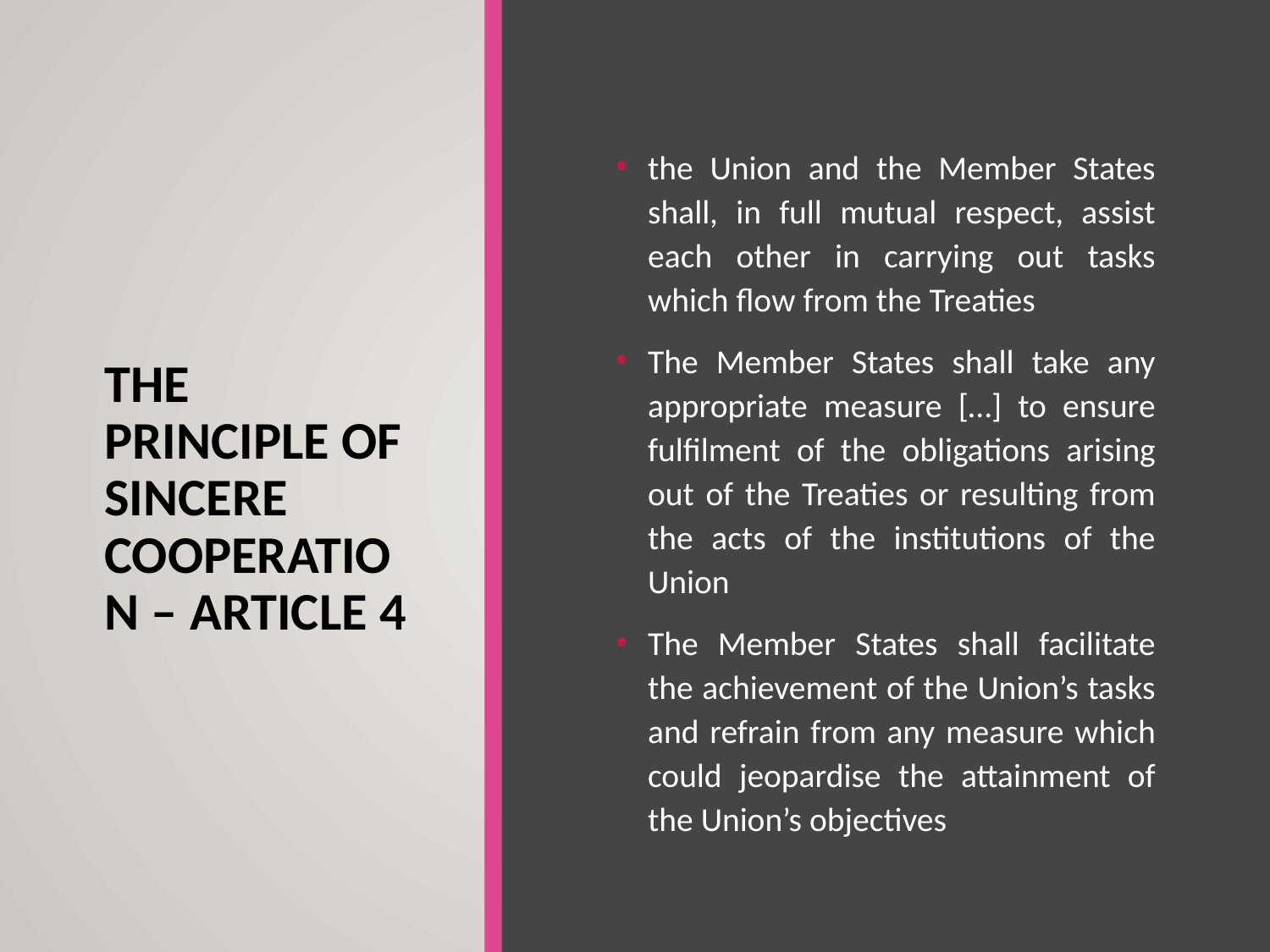

# the principle of sincere cooperation – article 4
the Union and the Member States shall, in full mutual respect, assist each other in carrying out tasks which flow from the Treaties
The Member States shall take any appropriate measure […] to ensure fulfilment of the obligations arising out of the Treaties or resulting from the acts of the institutions of the Union
The Member States shall facilitate the achievement of the Union’s tasks and refrain from any measure which could jeopardise the attainment of the Union’s objectives